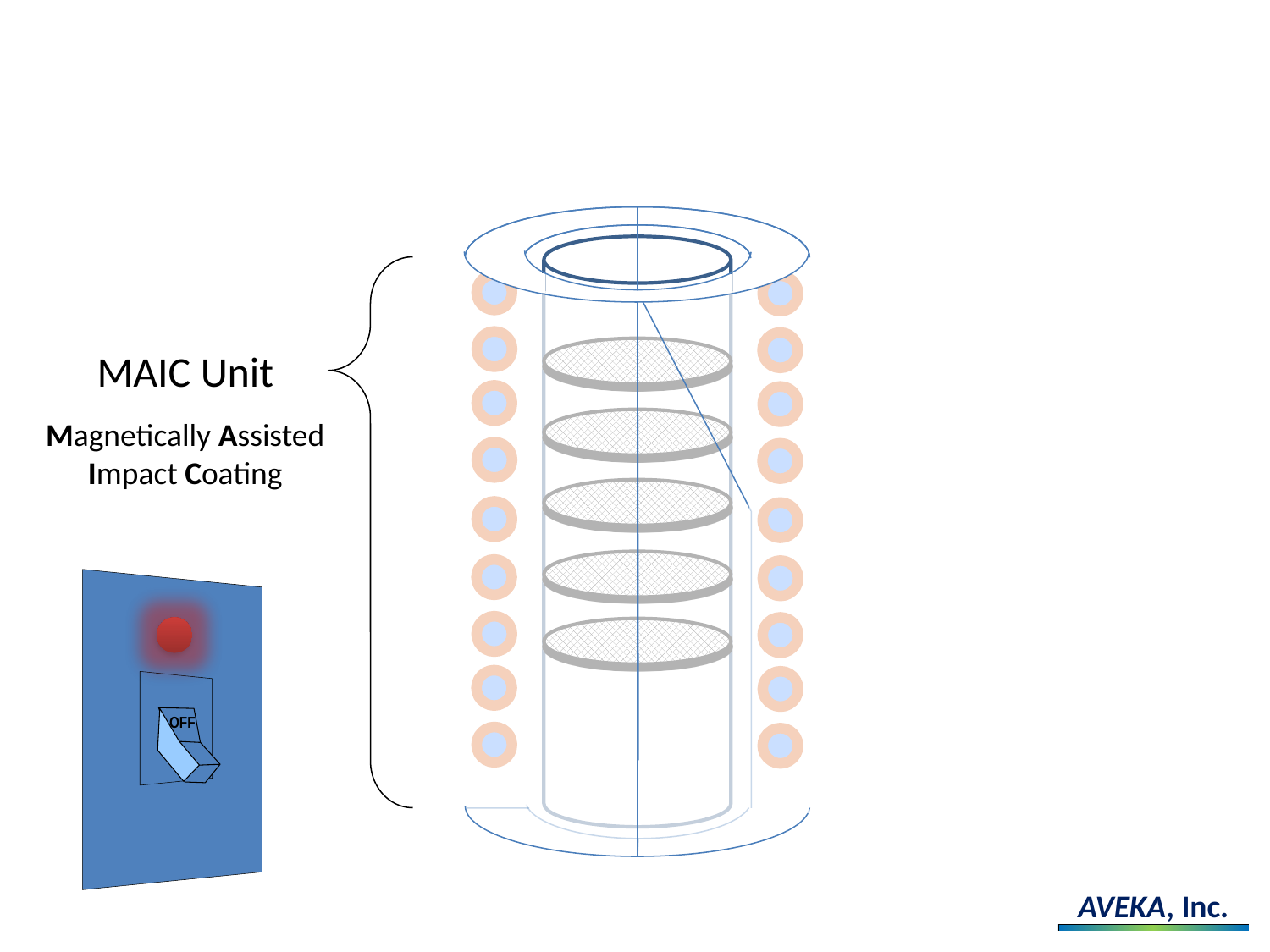

MAIC Unit

Magnetically Assisted
Impact Coating

OFF

AVEKA, Inc.